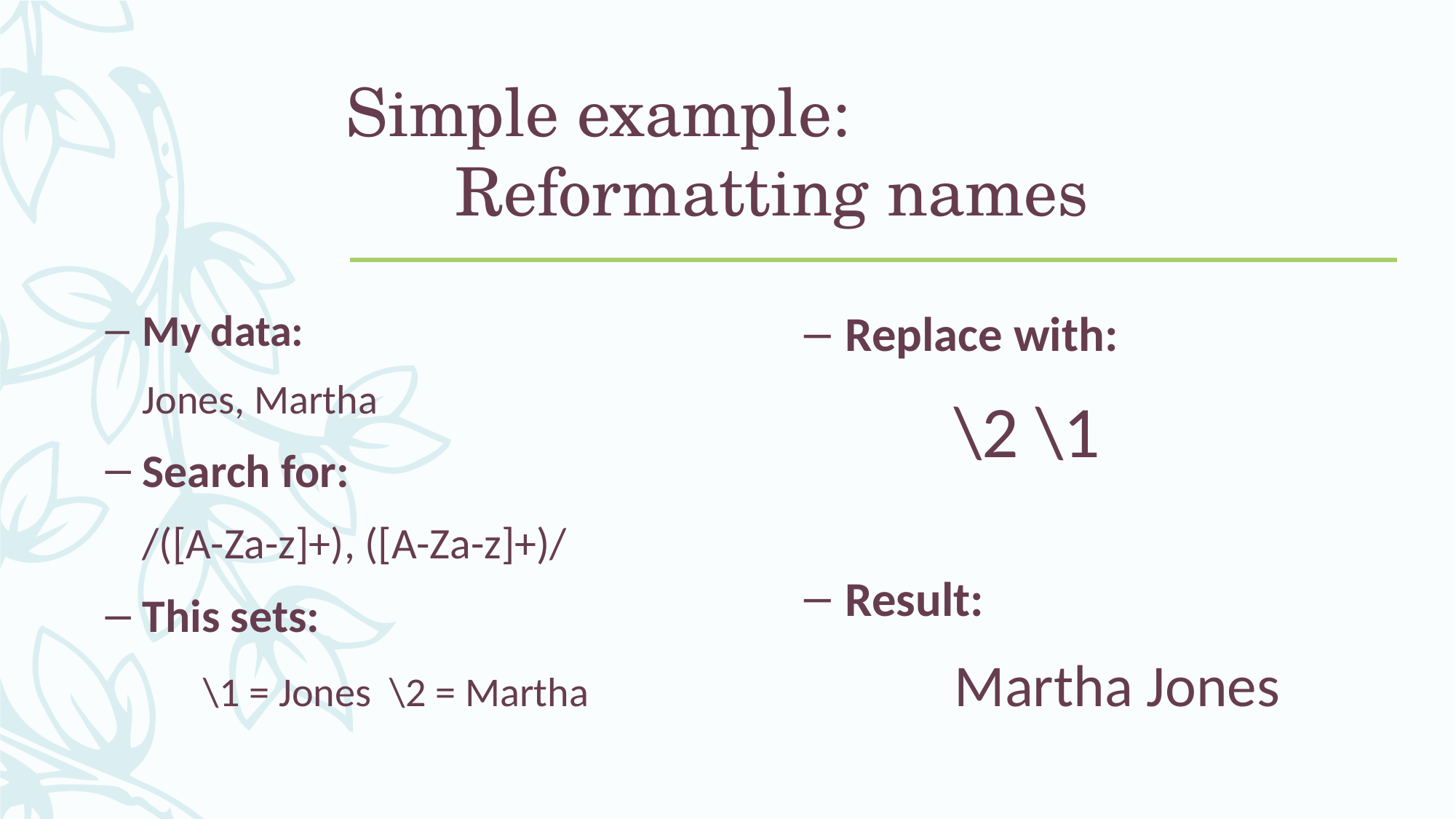

# Simple example: Reformatting names
My data:
	Jones, Martha
Search for:
	/([A-Za-z]+), ([A-Za-z]+)/
This sets:
	\1 = Jones  \2 = Martha
Replace with:
	\2 \1

Result:
	Martha Jones